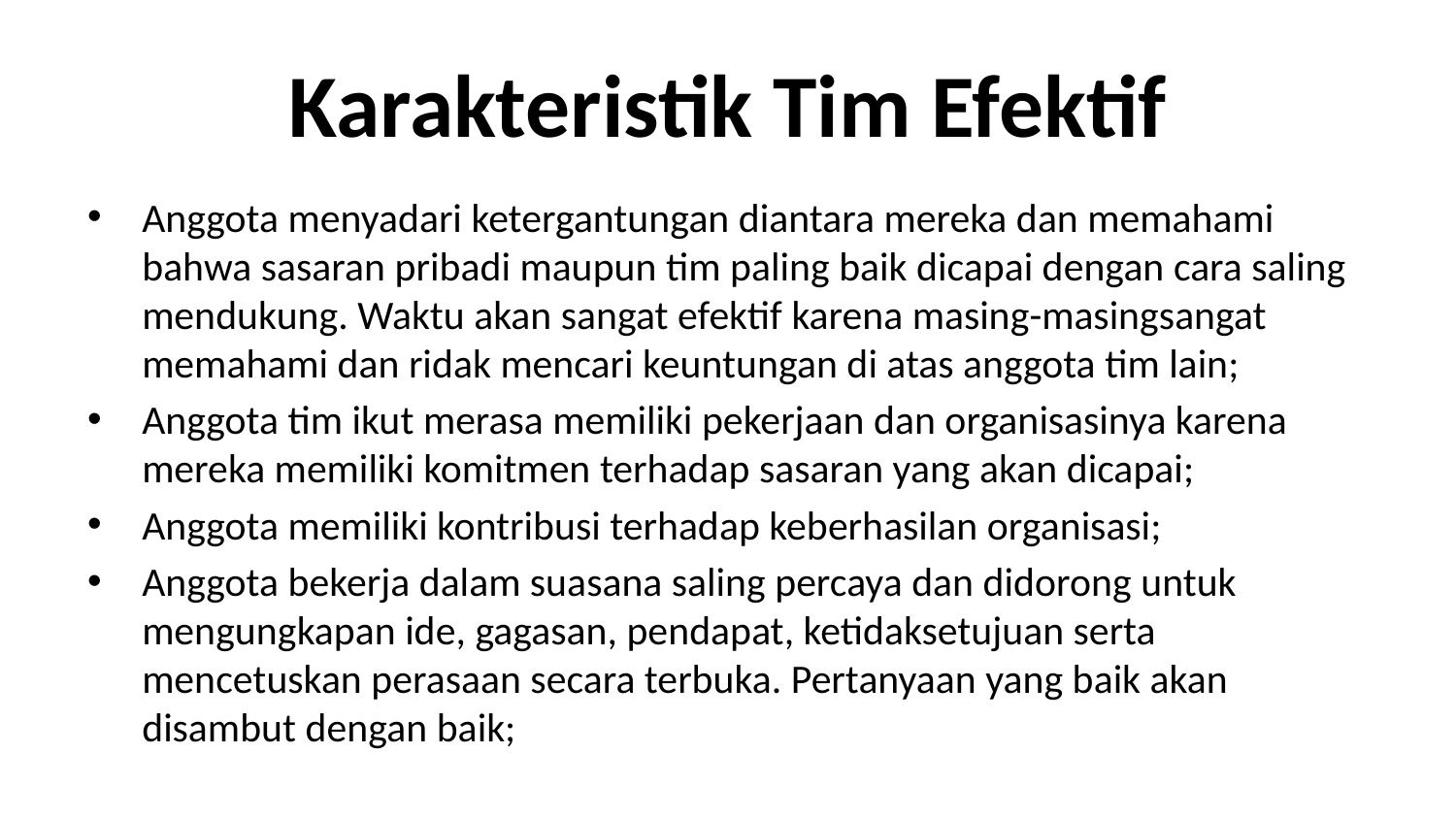

# Karakteristik Tim Efektif
Anggota menyadari ketergantungan diantara mereka dan memahami bahwa sasaran pribadi maupun tim paling baik dicapai dengan cara saling mendukung. Waktu akan sangat efektif karena masing-masingsangat memahami dan ridak mencari keuntungan di atas anggota tim lain;
Anggota tim ikut merasa memiliki pekerjaan dan organisasinya karena mereka memiliki komitmen terhadap sasaran yang akan dicapai;
Anggota memiliki kontribusi terhadap keberhasilan organisasi;
Anggota bekerja dalam suasana saling percaya dan didorong untuk mengungkapan ide, gagasan, pendapat, ketidaksetujuan serta mencetuskan perasaan secara terbuka. Pertanyaan yang baik akan disambut dengan baik;